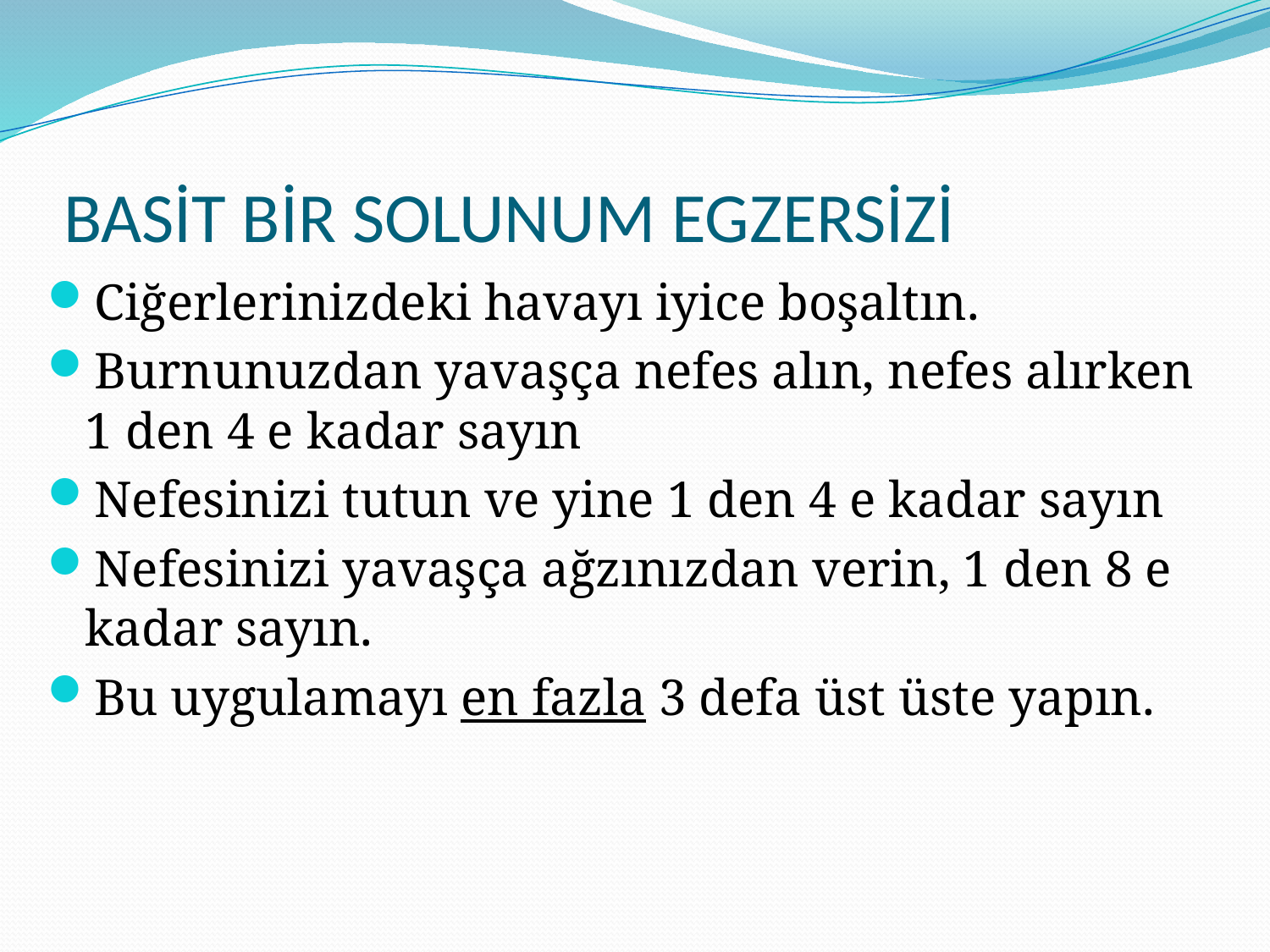

# BASİT BİR SOLUNUM EGZERSİZİ
Ciğerlerinizdeki havayı iyice boşaltın.
Burnunuzdan yavaşça nefes alın, nefes alırken 1 den 4 e kadar sayın
Nefesinizi tutun ve yine 1 den 4 e kadar sayın
Nefesinizi yavaşça ağzınızdan verin, 1 den 8 e kadar sayın.
Bu uygulamayı en fazla 3 defa üst üste yapın.